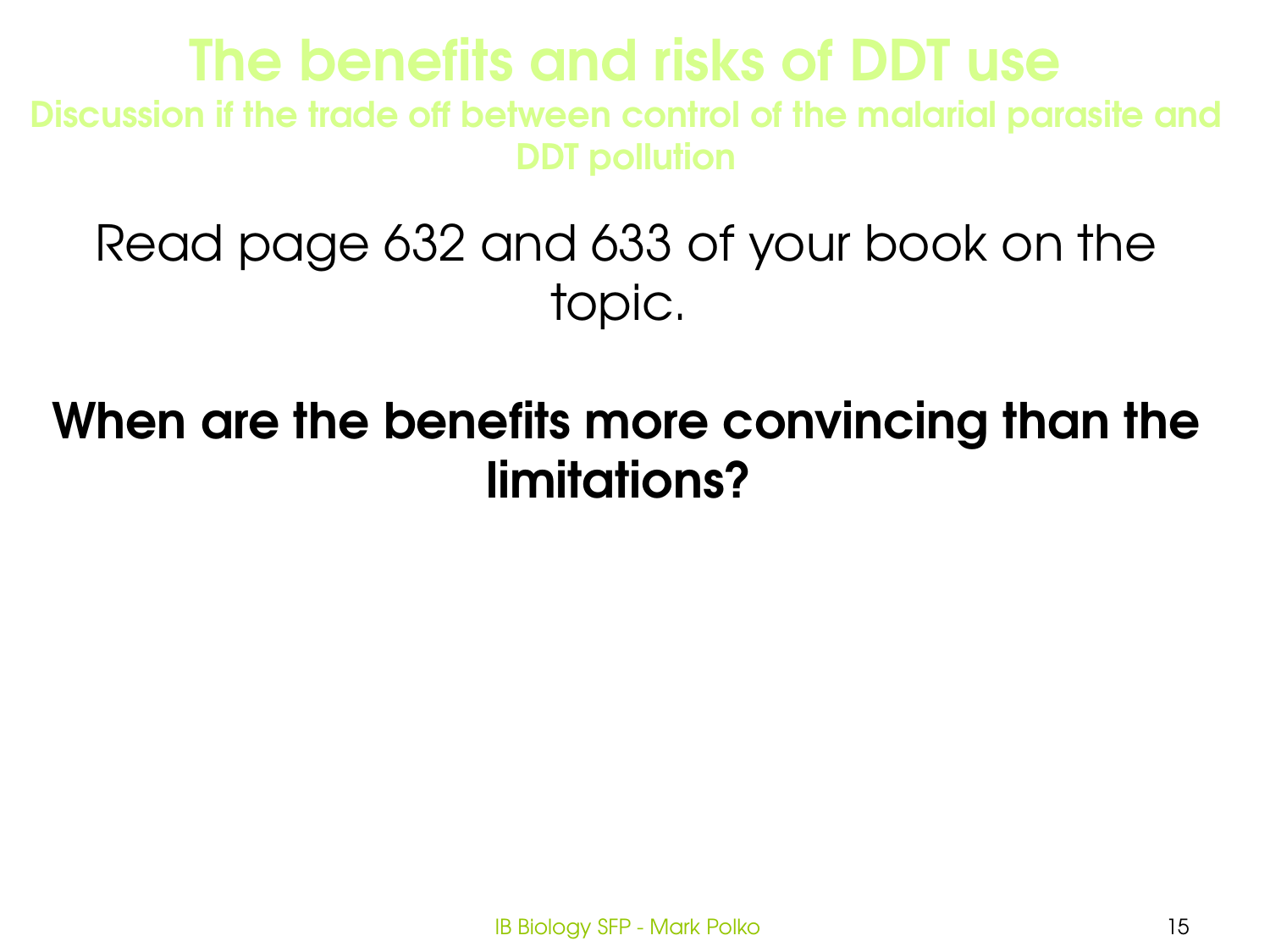

The benefits and risks of DDT use
Discussion if the trade off between control of the malarial parasite and DDT pollution
Read page 632 and 633 of your book on the topic.

When are the benefits more convincing than the limitations?

15
IB Biology SFP - Mark Polko